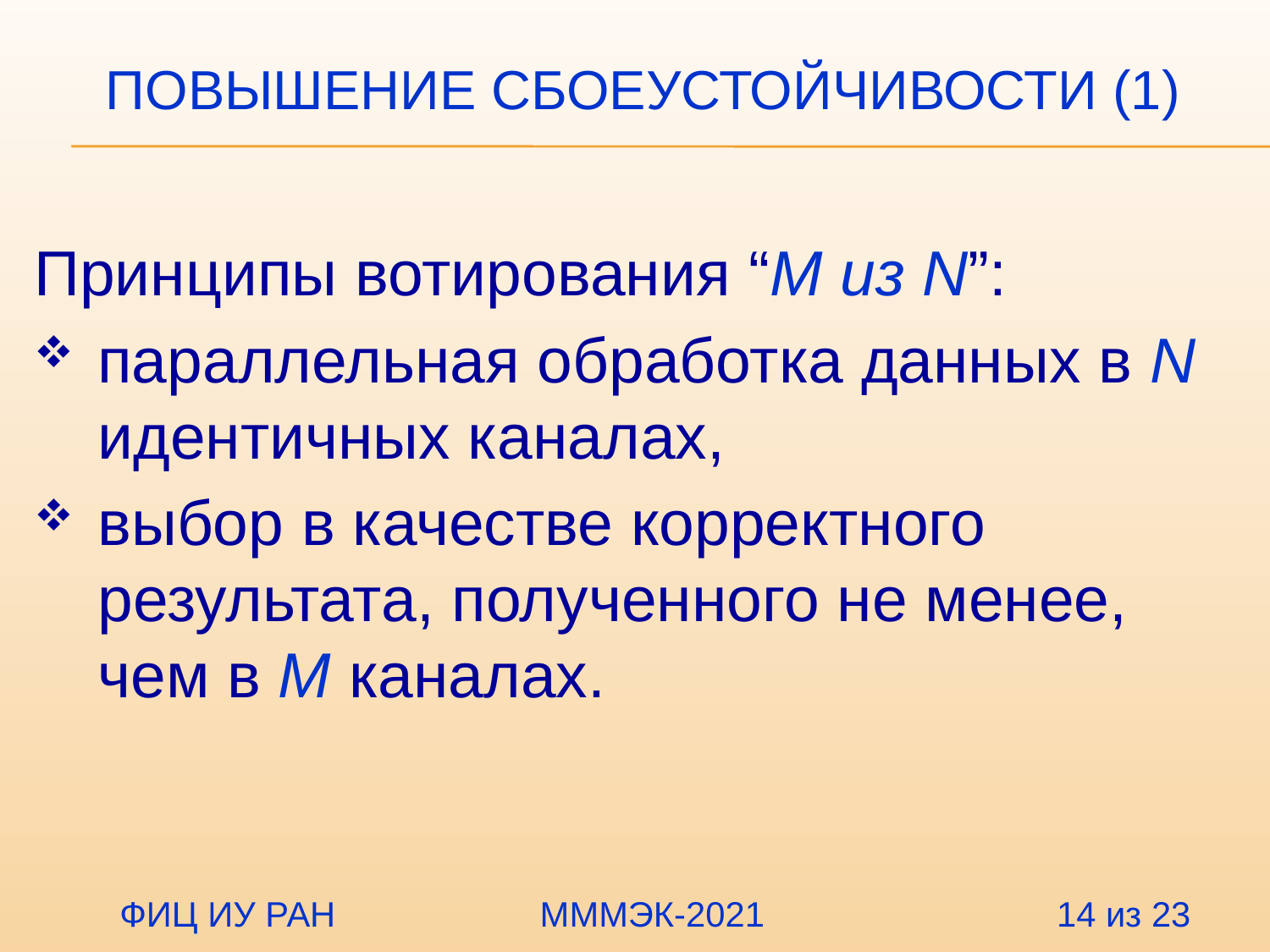

# Повышение сбоеустойчивости (1)

Принципы вотирования “M из N”:
параллельная обработка данных в N идентичных каналах,
выбор в качестве корректного результата, полученного не менее, чем в М каналах.
           ФИЦ ИУ РАН		  МММЭК-2021                              14 из 23